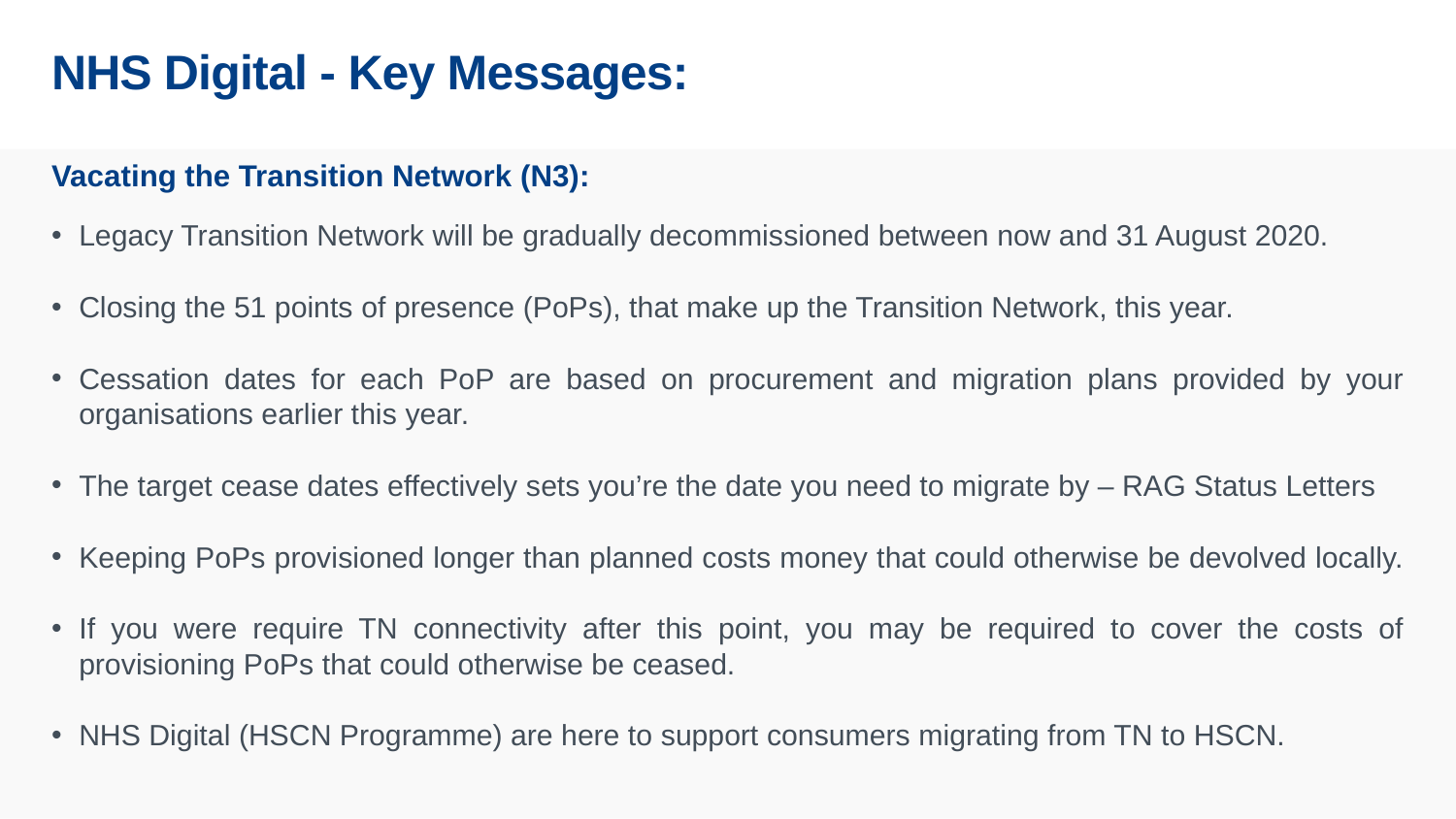

# NHS Digital - Key Messages:
Vacating the Transition Network (N3):
Legacy Transition Network will be gradually decommissioned between now and 31 August 2020.
Closing the 51 points of presence (PoPs), that make up the Transition Network, this year.
Cessation dates for each PoP are based on procurement and migration plans provided by your organisations earlier this year.
The target cease dates effectively sets you’re the date you need to migrate by – RAG Status Letters
Keeping PoPs provisioned longer than planned costs money that could otherwise be devolved locally.
If you were require TN connectivity after this point, you may be required to cover the costs of provisioning PoPs that could otherwise be ceased.
NHS Digital (HSCN Programme) are here to support consumers migrating from TN to HSCN.